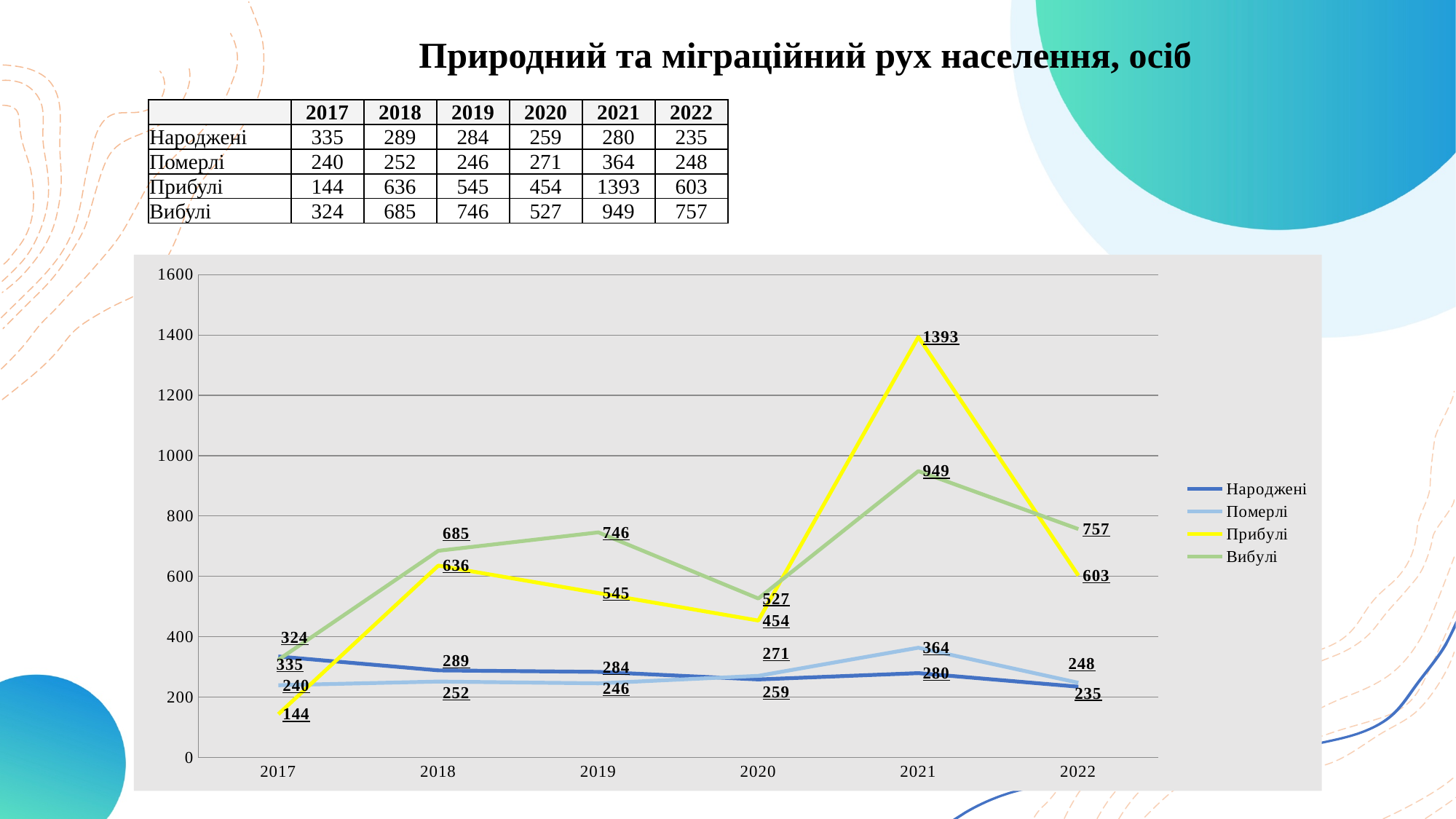

# Природний та міграційний рух населення, осіб
|  | 2017 | 2018 | 2019 | 2020 | 2021 | 2022 |
| --- | --- | --- | --- | --- | --- | --- |
| Народжені | 335 | 289 | 284 | 259 | 280 | 235 |
| Померлі | 240 | 252 | 246 | 271 | 364 | 248 |
| Прибулі | 144 | 636 | 545 | 454 | 1393 | 603 |
| Вибулі | 324 | 685 | 746 | 527 | 949 | 757 |

### Chart

| Category | Народжені | Померлі | Прибулі | Вибулі |
|---|---|---|---|---|
| 2017 | 335.0 | 240.0 | 144.0 | 324.0 |
| 2018 | 289.0 | 252.0 | 636.0 | 685.0 |
| 2019 | 284.0 | 246.0 | 545.0 | 746.0 |
| 2020 | 259.0 | 271.0 | 454.0 | 527.0 |
| 2021 | 280.0 | 364.0 | 1393.0 | 949.0 |
| 2022 | 235.0 | 248.0 | 603.0 | 757.0 |